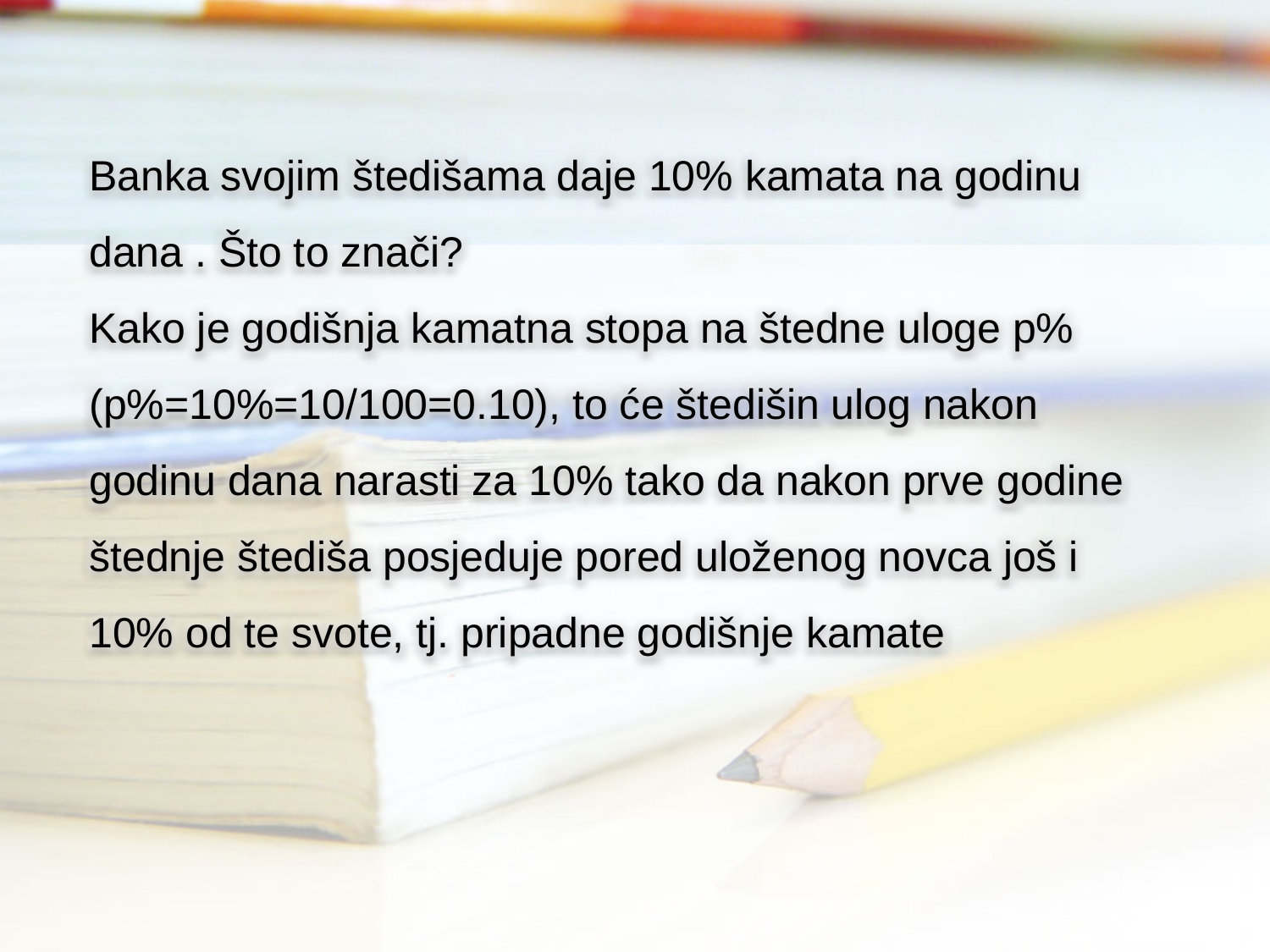

Banka svojim štedišama daje 10% kamata na godinu dana . Što to znači?
Kako je godišnja kamatna stopa na štedne uloge p%
(p%=10%=10/100=0.10), to će štedišin ulog nakon godinu dana narasti za 10% tako da nakon prve godine štednje štediša posjeduje pored uloženog novca još i 10% od te svote, tj. pripadne godišnje kamate